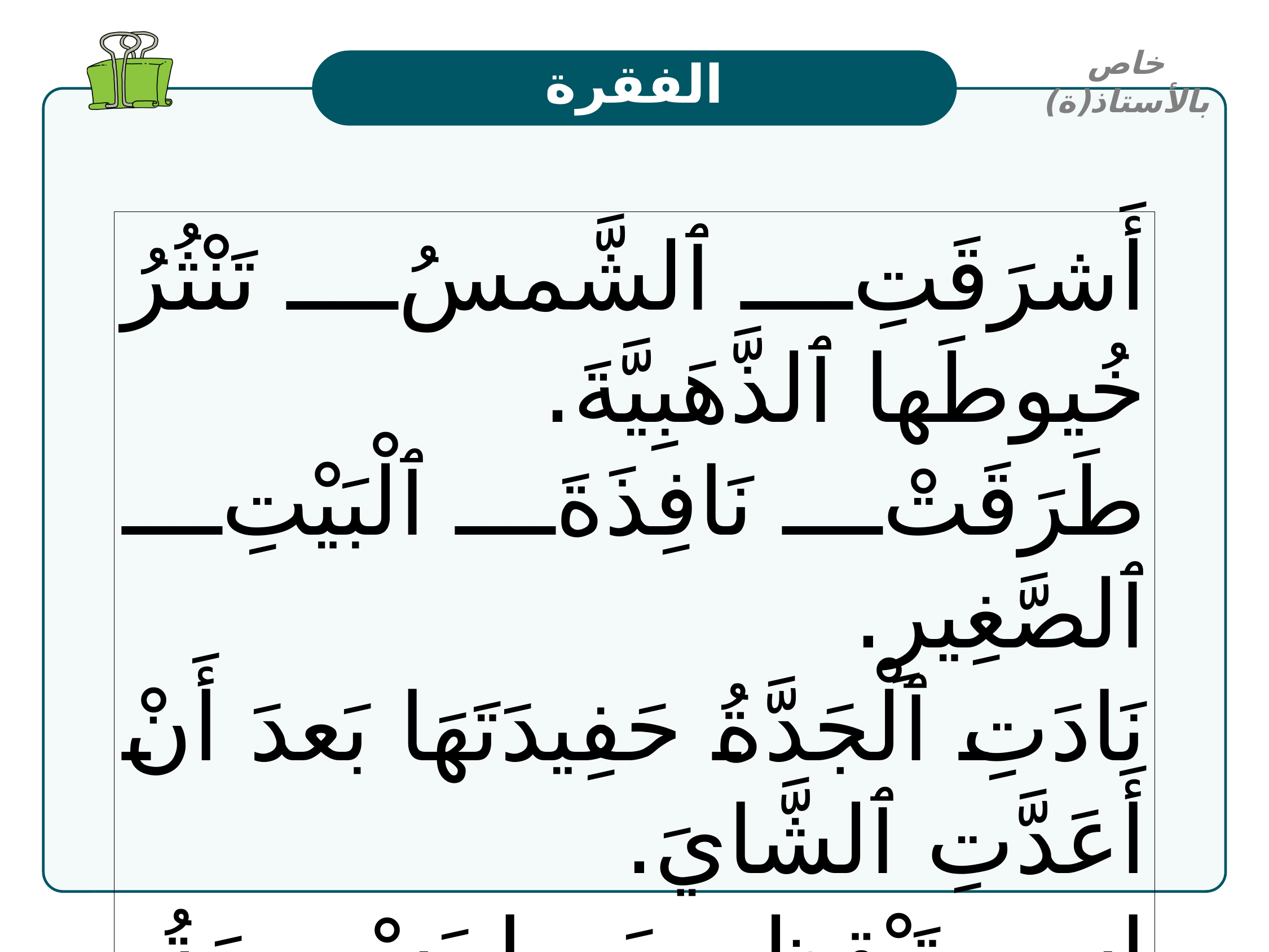

خاص بالأستاذ(ة)
الفقرة
أَشرَقَتِ ٱلشَّمسُ تَنْثُرُ خُيوطَها ٱلذَّهَبِيَّةَ.
طَرَقَتْ نَافِذَةَ ٱلْبَيْتِ ٱلصَّغِيرِ.
نَادَتِ ٱلْجَدَّةُ حَفِيدَتَهَا بَعدَ أَنْ أَعَدَّتِ ٱلشَّايَ.
استَيْقِظِي يَا بَسْمَةُ، اَلْفَرَاشَاتُ تَنتَظِرُكِ عِندَ حَقْلِ ٱلْأَقْحُوَانِ.